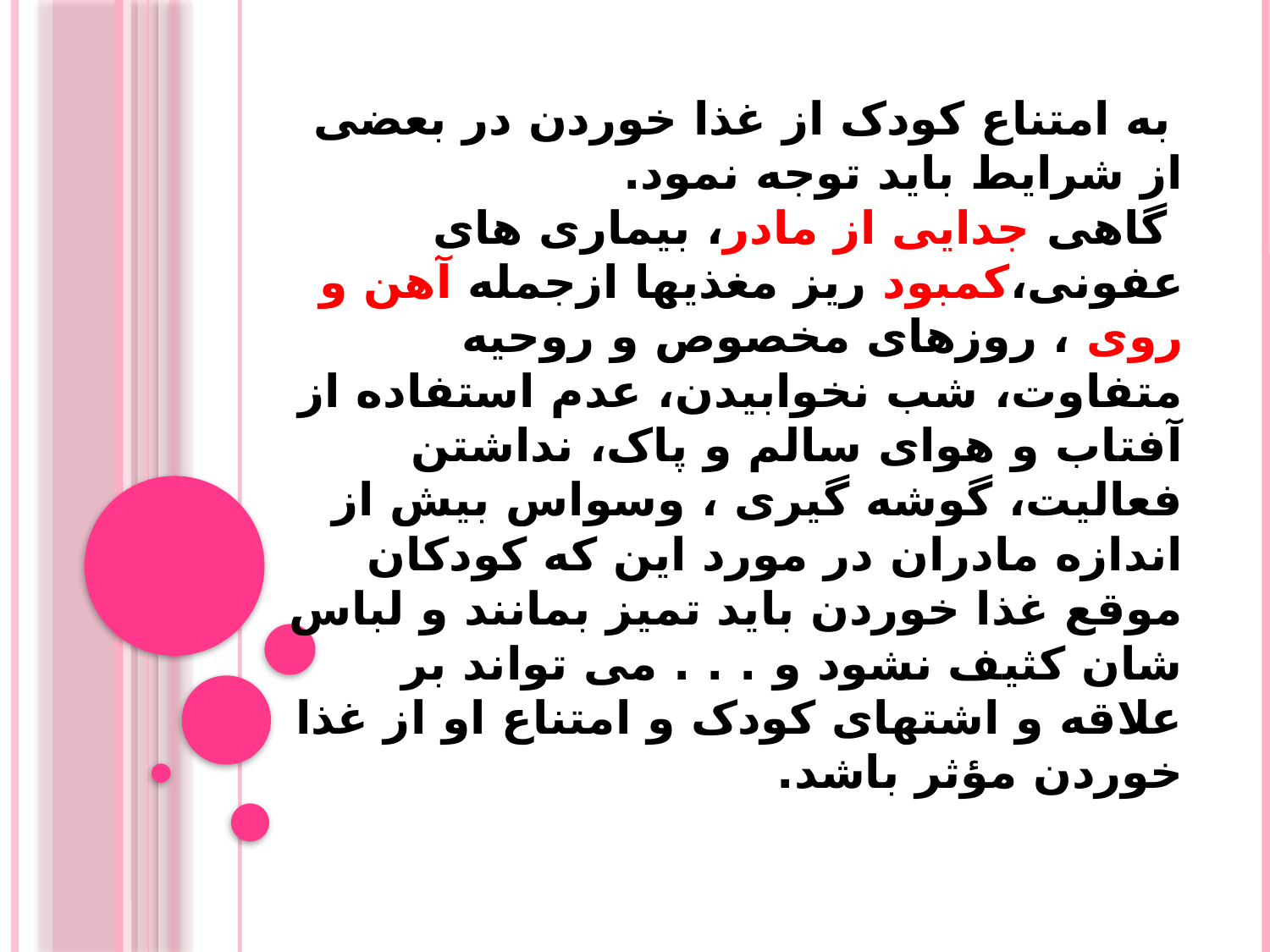

# به امتناع کودک از غذا خوردن در بعضی از شرایط باید توجه نمود. گاهی جدایی از مادر، بیماری های عفونی،کمبود ریز مغذیها ازجمله آهن و روی ، روزهای مخصوص و روحیه متفاوت، شب نخوابیدن، عدم استفاده از آفتاب و هوای سالم و پاک، نداشتن فعالیت، گوشه گیری ، وسواس بیش از اندازه مادران در مورد این که کودکان موقع غذا خوردن باید تمیز بمانند و لباس شان کثیف نشود و . . . می تواند بر علاقه و اشتهای کودک و امتناع او از غذا خوردن مؤثر باشد.